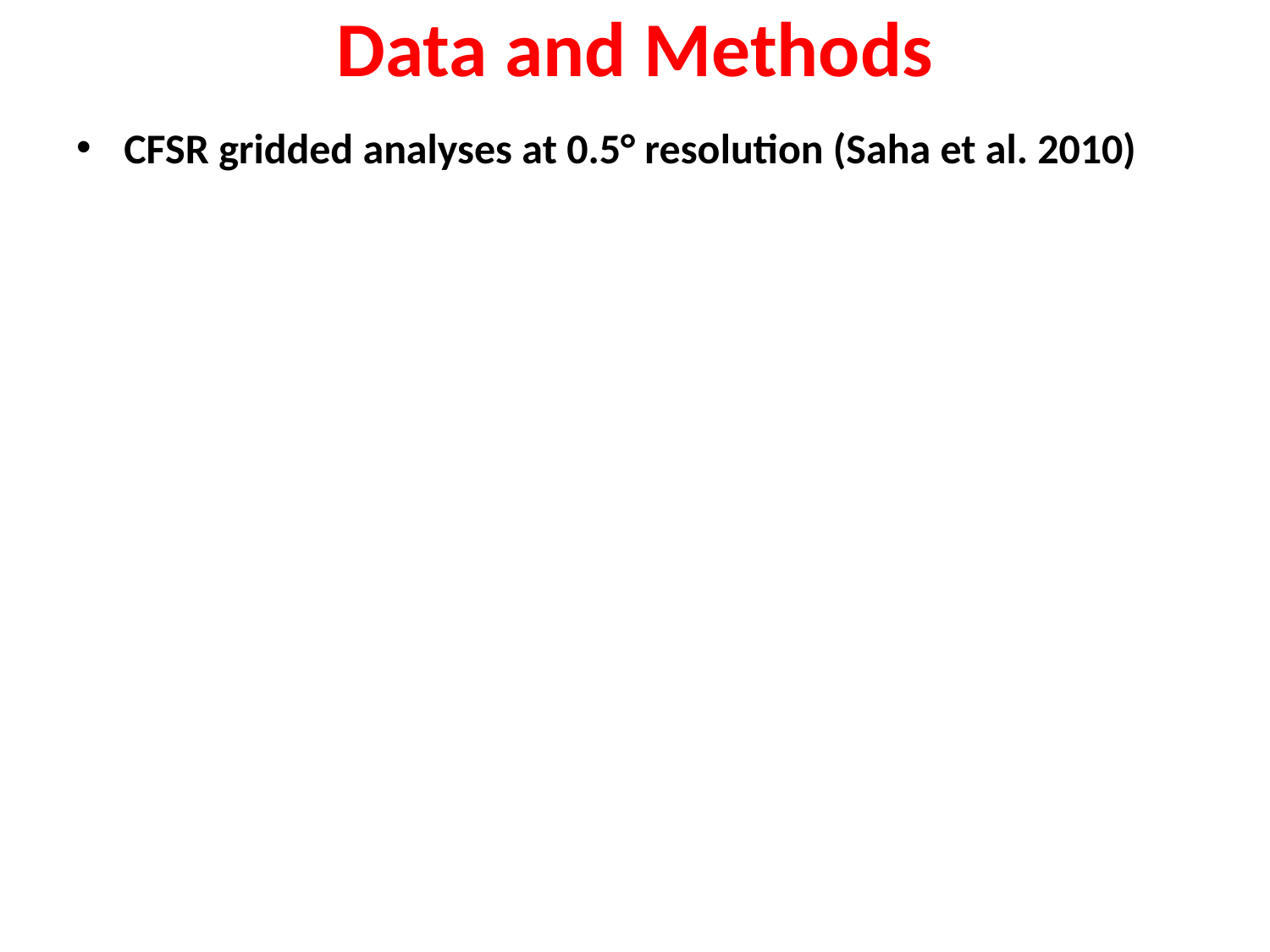

Data and Methods
CFSR gridded analyses at 0.5° resolution (Saha et al. 2010)